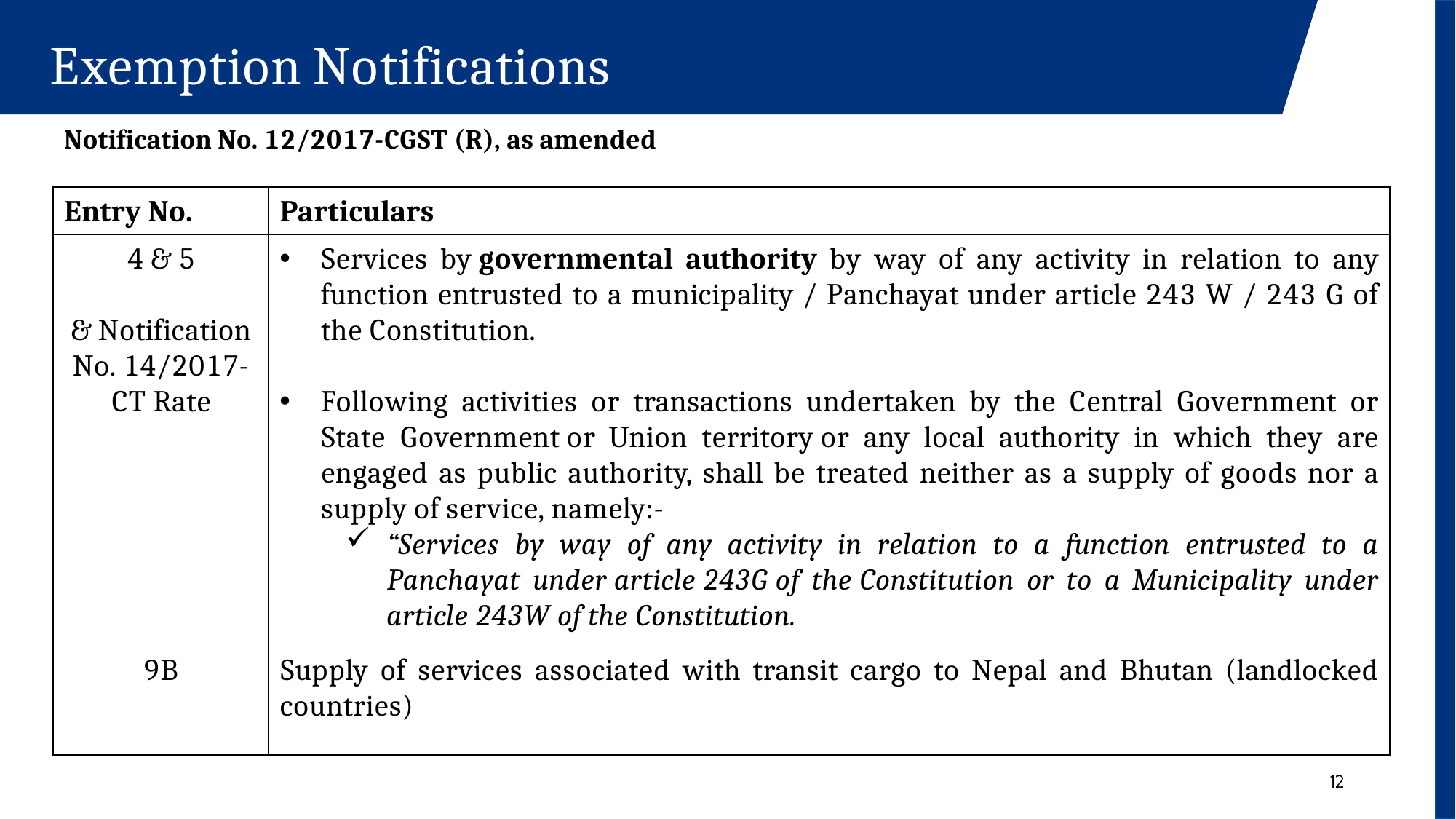

Exemption Notifications

Notification No. 12/2017-CGST (R), as amended
| Entry No. | Particulars |
| --- | --- |
| 4 & 5 & Notification No. 14/2017-CT Rate | Services by governmental authority by way of any activity in relation to any function entrusted to a municipality / Panchayat under article 243 W / 243 G of the Constitution. Following activities or transactions undertaken by the Central Government or State Government or Union territory or any local authority in which they are engaged as public authority, shall be treated neither as a supply of goods nor a supply of service, namely:- “Services by way of any activity in relation to a function entrusted to a Panchayat under article 243G of the Constitution or to a Municipality under article 243W of the Constitution. |
| 9B | Supply of services associated with transit cargo to Nepal and Bhutan (landlocked countries) |
12